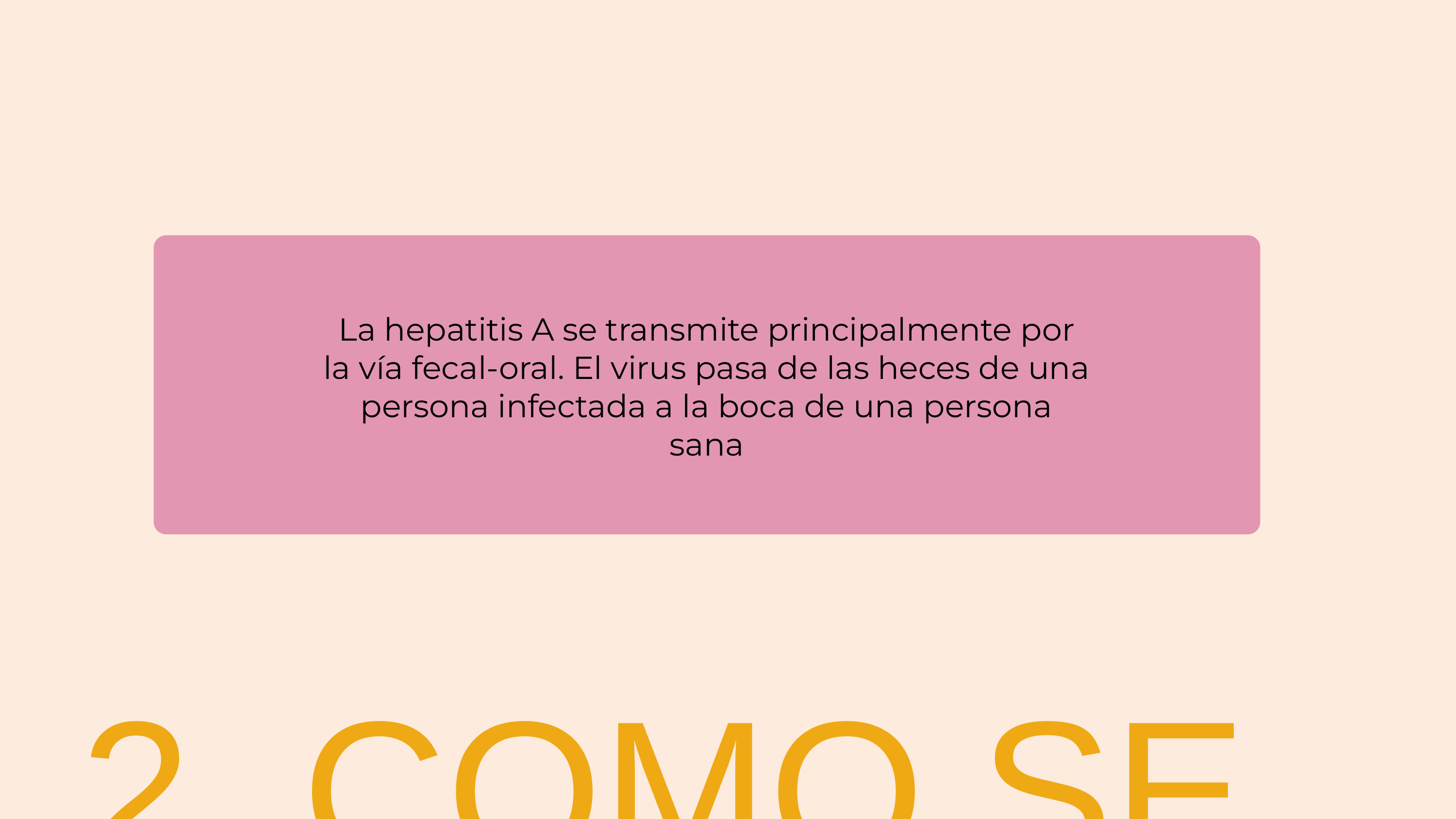

La hepatitis A se transmite principalmente por la vía fecal-oral. El virus pasa de las heces de una persona infectada a la boca de una persona sana
2. COMO SE TRANSMITE